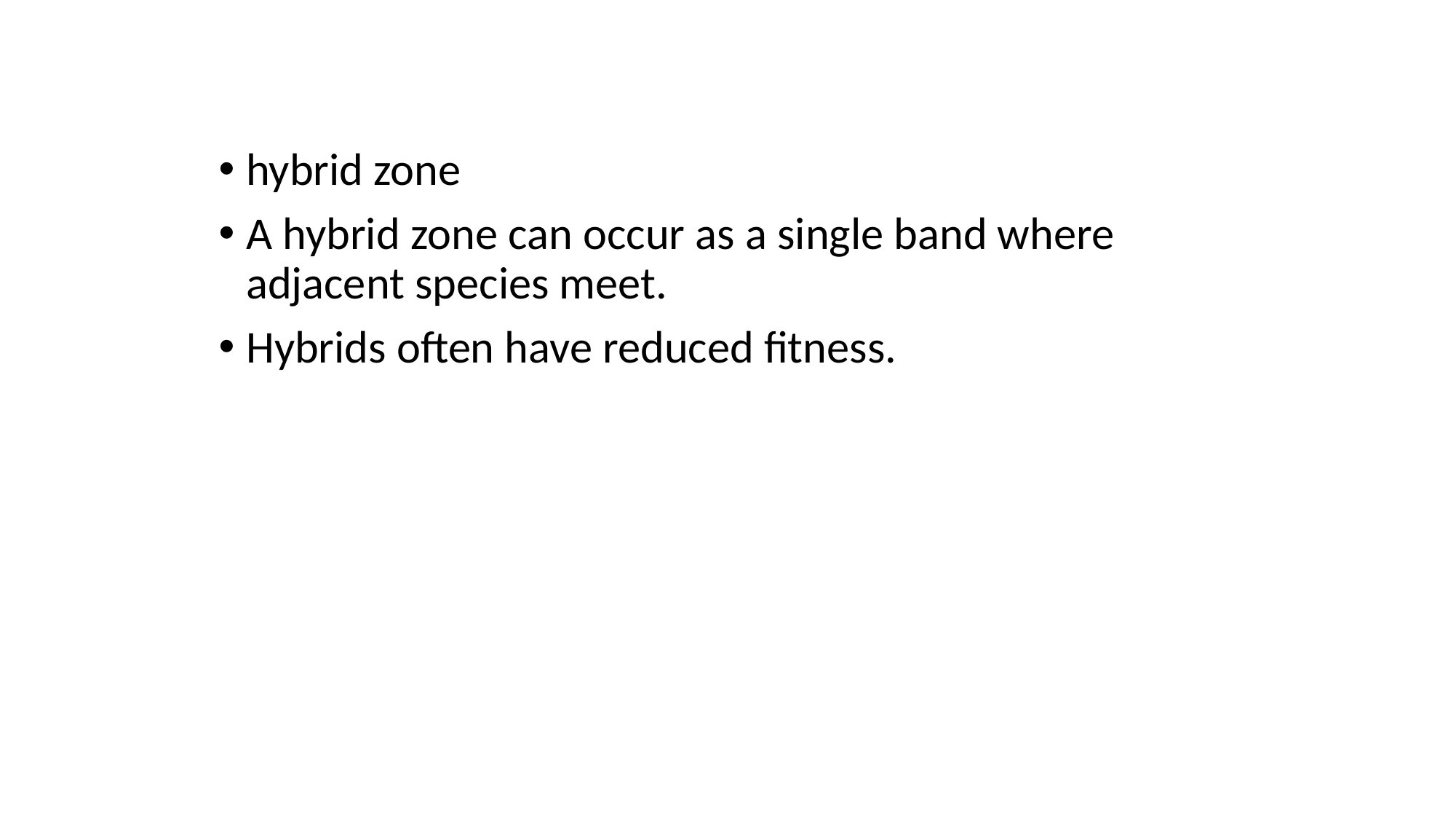

hybrid zone
A hybrid zone can occur as a single band where adjacent species meet.
Hybrids often have reduced fitness.